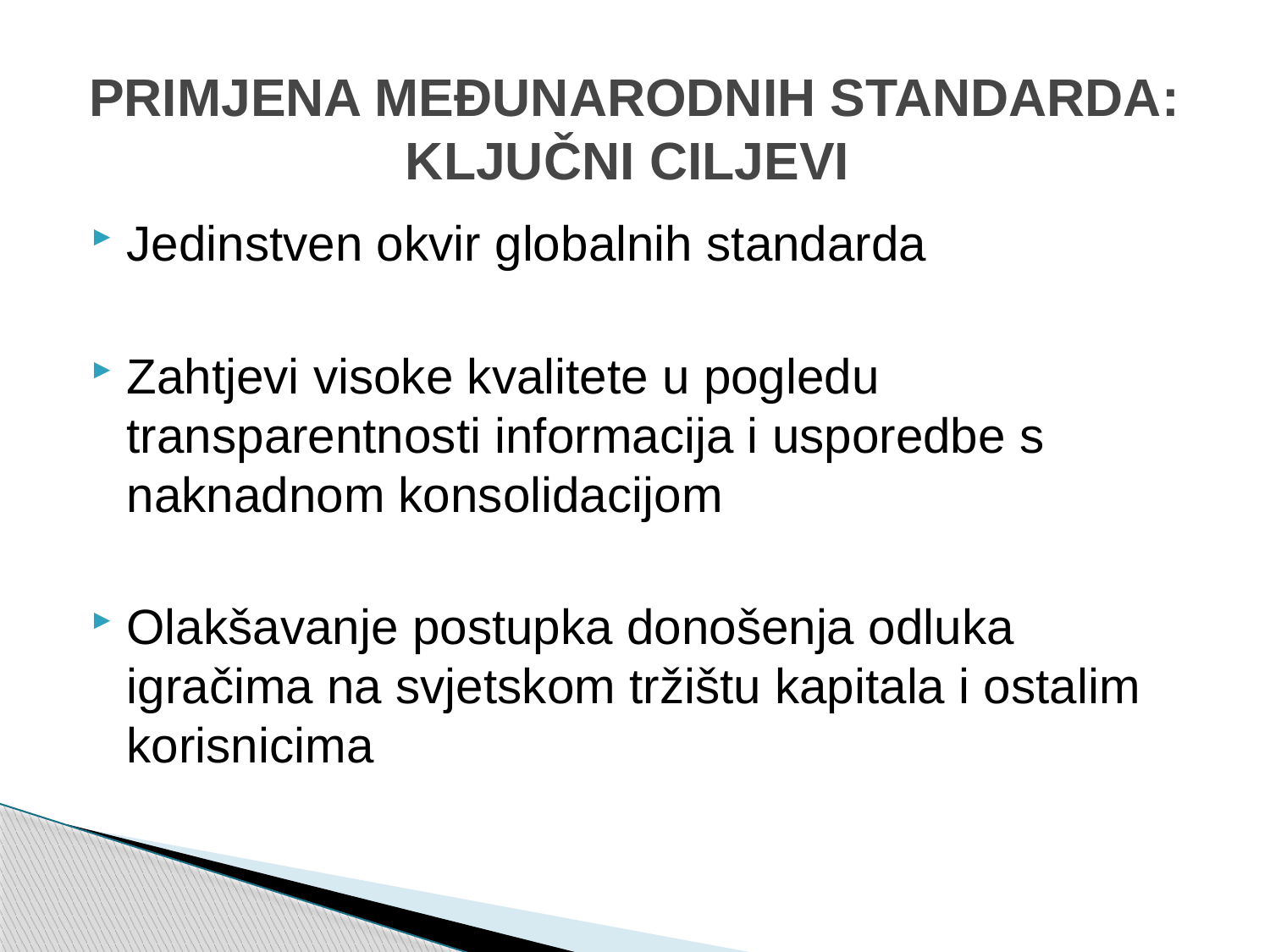

# PRIMJENA MEĐUNARODNIH STANDARDA: KLJUČNI CILJEVI
Jedinstven okvir globalnih standarda

Zahtjevi visoke kvalitete u pogledu transparentnosti informacija i usporedbe s naknadnom konsolidacijom

Olakšavanje postupka donošenja odluka igračima na svjetskom tržištu kapitala i ostalim korisnicima